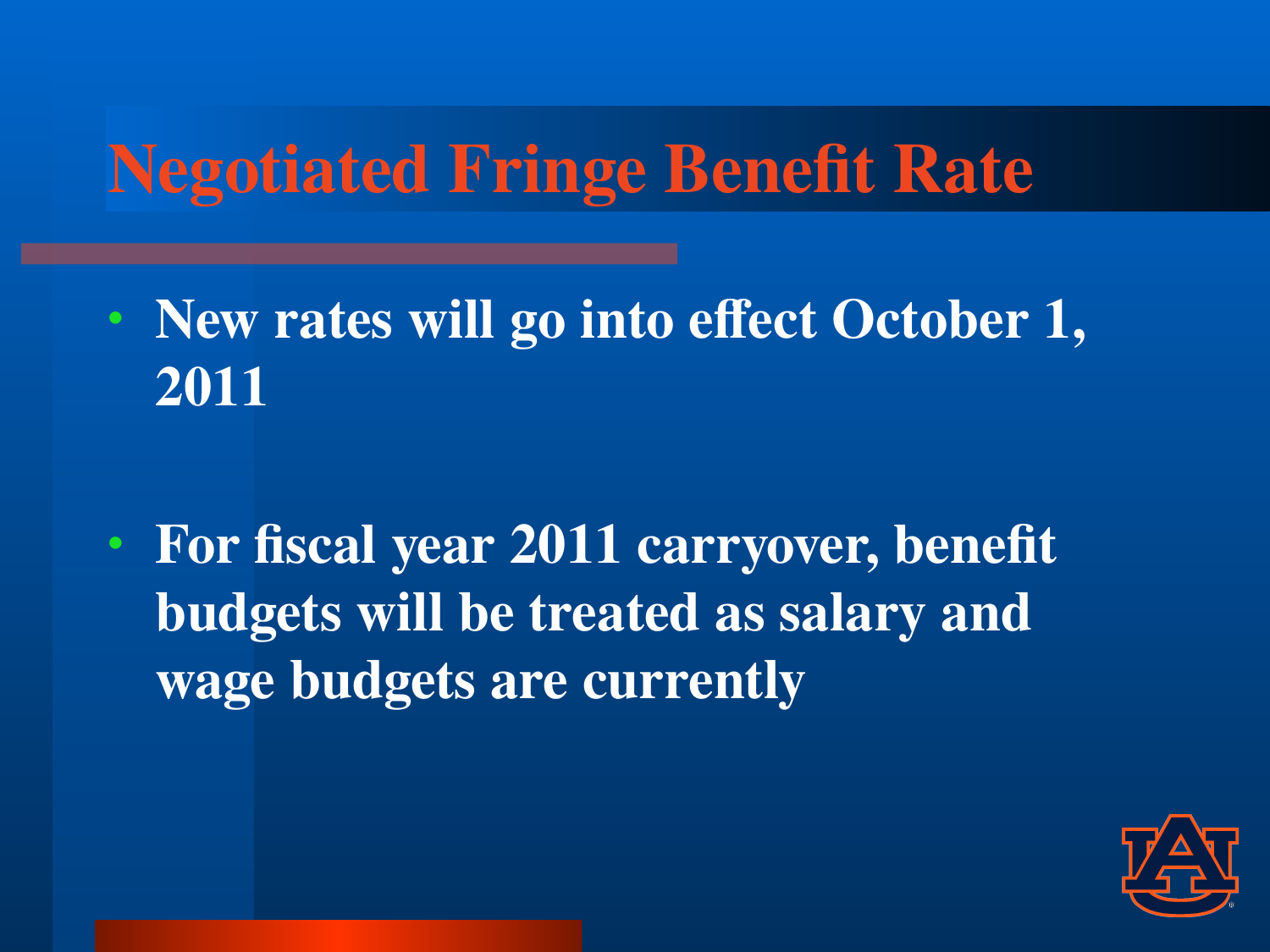

# Negotiated Fringe Benefit Rate
New rates will go into effect October 1, 2011

For fiscal year 2011 carryover, benefit budgets will be treated as salary and wage budgets are currently